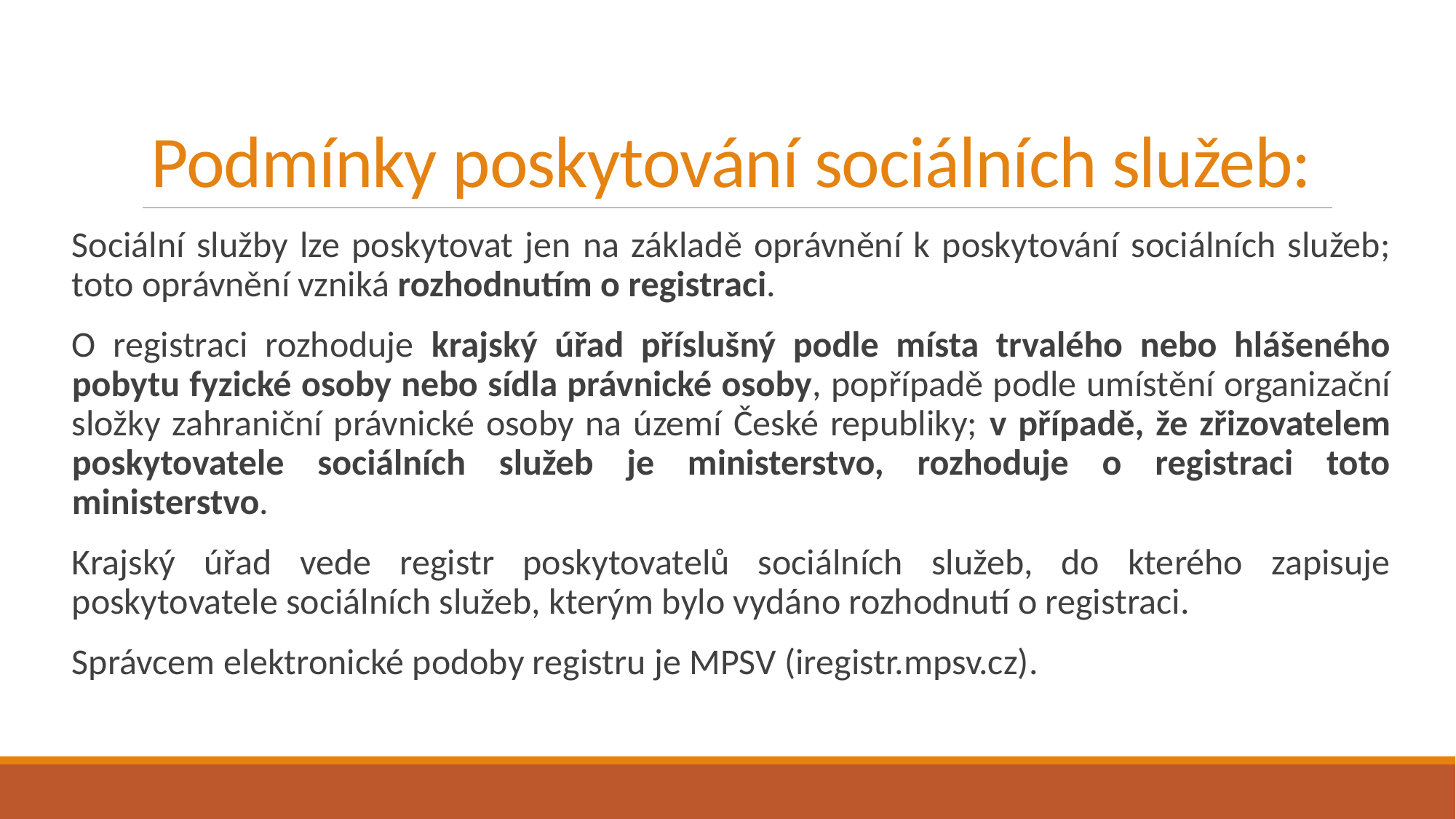

# Podmínky poskytování sociálních služeb:
Sociální služby lze poskytovat jen na základě oprávnění k poskytování sociálních služeb; toto oprávnění vzniká rozhodnutím o registraci.
O registraci rozhoduje krajský úřad příslušný podle místa trvalého nebo hlášeného pobytu fyzické osoby nebo sídla právnické osoby, popřípadě podle umístění organizační složky zahraniční právnické osoby na území České republiky; v případě, že zřizovatelem poskytovatele sociálních služeb je ministerstvo, rozhoduje o registraci toto ministerstvo.
Krajský úřad vede registr poskytovatelů sociálních služeb, do kterého zapisuje poskytovatele sociálních služeb, kterým bylo vydáno rozhodnutí o registraci.
Správcem elektronické podoby registru je MPSV (iregistr.mpsv.cz).